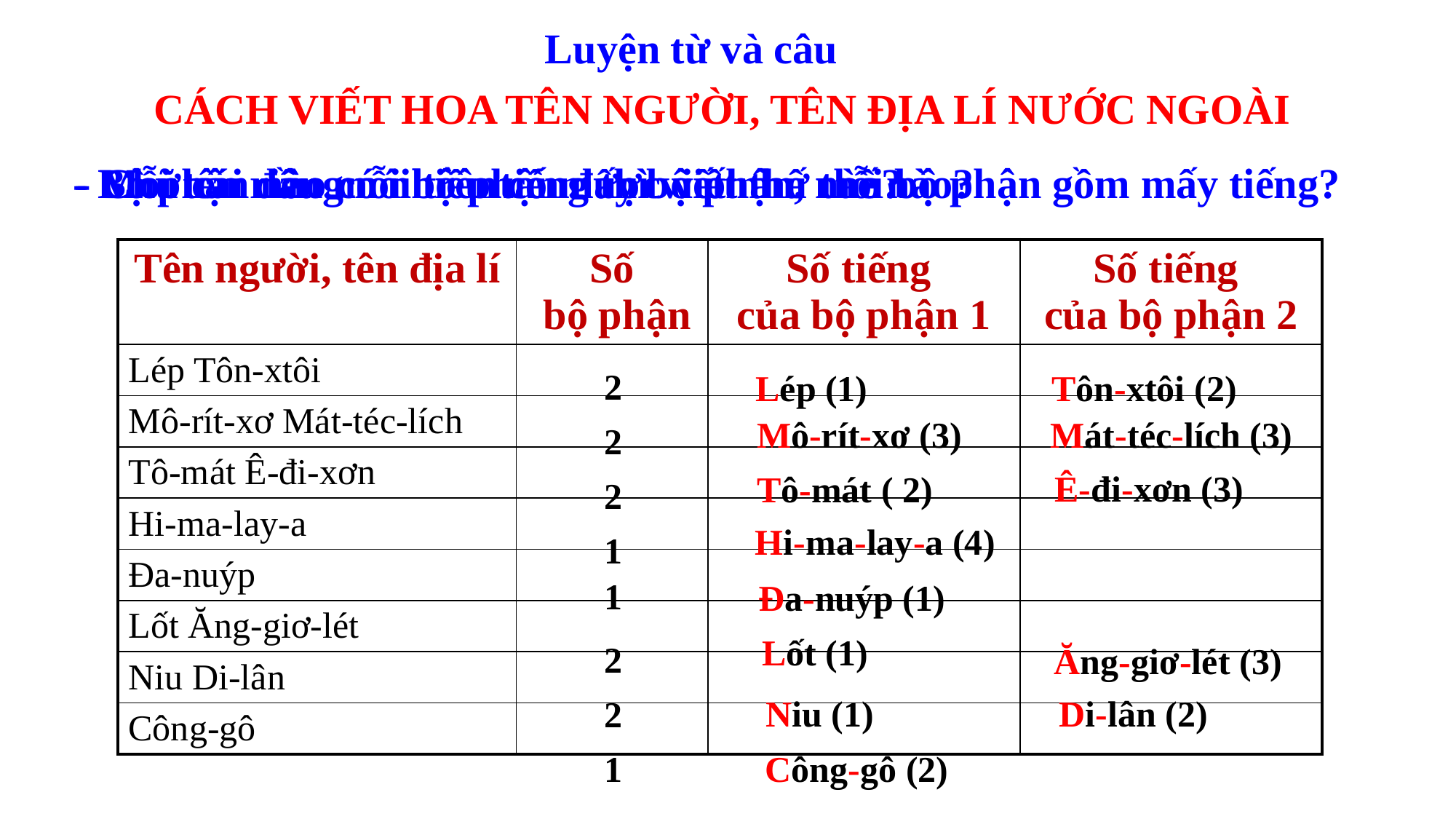

Luyện từ và câu
CÁCH VIẾT HOA TÊN NGƯỜI, TÊN ĐỊA LÍ NƯỚC NGOÀI
- Chữ cái đầu mỗi bộ phận được viết thế nào?
- Mỗi tên riêng nói trên có mấy bộ phận, mỗi bộ phận gồm mấy tiếng?
- Bộ phận nào có nhiều tiếng thì viết như thế nào?
| Tên người, tên địa lí | Số bộ phận | Số tiếng của bộ phận 1 | Số tiếng của bộ phận 2 |
| --- | --- | --- | --- |
| Lép Tôn-xtôi |  |  |  |
| Mô-rít-xơ Mát-téc-lích |  |  |  |
| Tô-mát Ê-đi-xơn |  |  |  |
| Hi-ma-lay-a |  |  |  |
| Đa-nuýp |  |  |  |
| Lốt Ăng-giơ-lét |  |  |  |
| Niu Di-lân |  |  |  |
| Công-gô |  |  |  |
2
   Lép (1)
Tôn-xtôi (2)
Mô-rít-xơ (3)
  Mát-téc-lích (3)
2

 Ê-đi-xơn (3)
Tô-mát ( 2)
2
Hi-ma-lay-a (4)
1
1
Đa-nuýp (1)
Lốt (1)
2
Ăng-giơ-lét (3)
Niu (1)
Di-lân (2)
2
1
Công-gô (2)